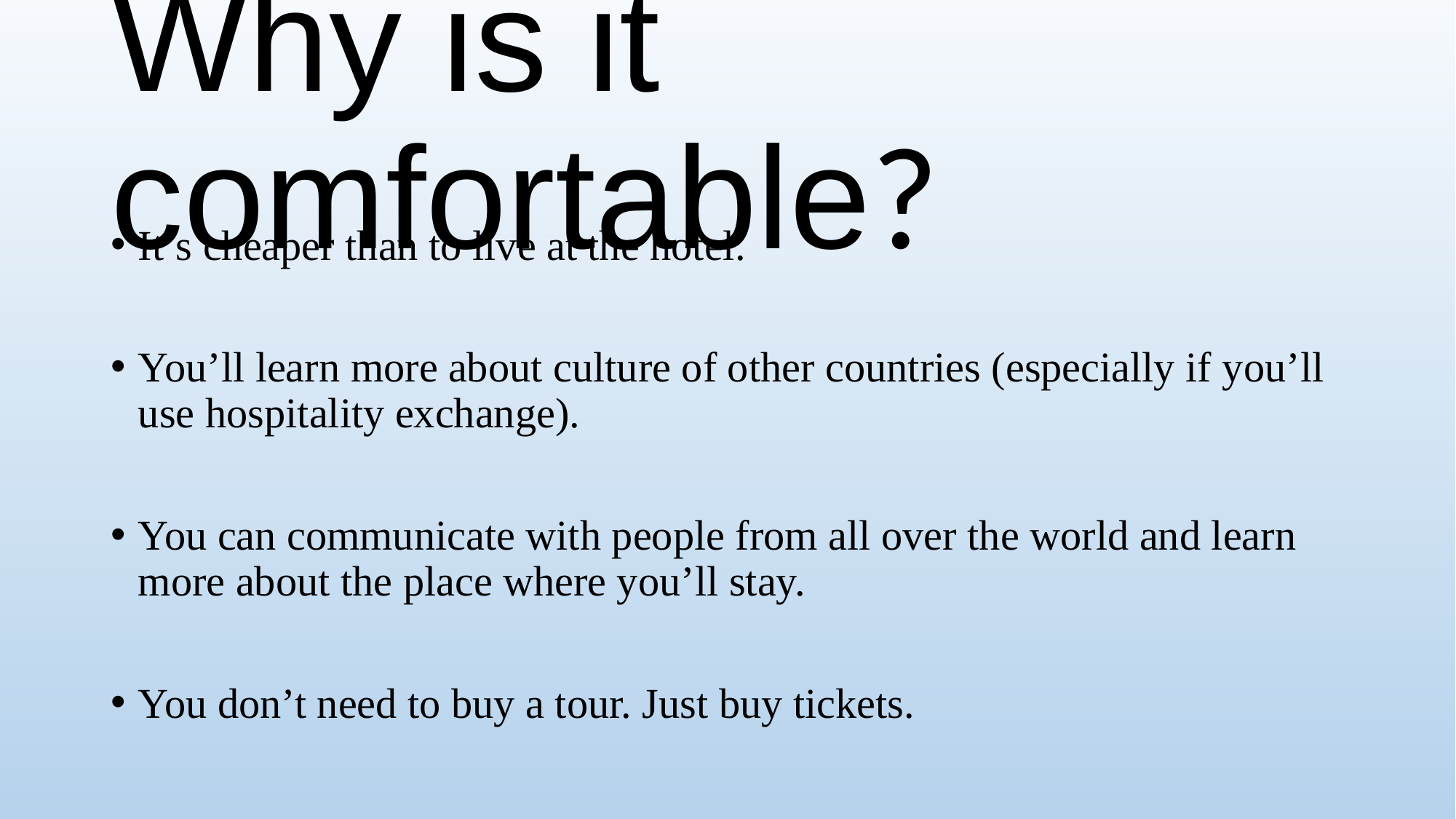

# Why is it comfortable?
It’s cheaper than to live at the hotel.

You’ll learn more about culture of other countries (especially if you’ll use hospitality exchange).

You can communicate with people from all over the world and learn more about the place where you’ll stay.

You don’t need to buy a tour. Just buy tickets.